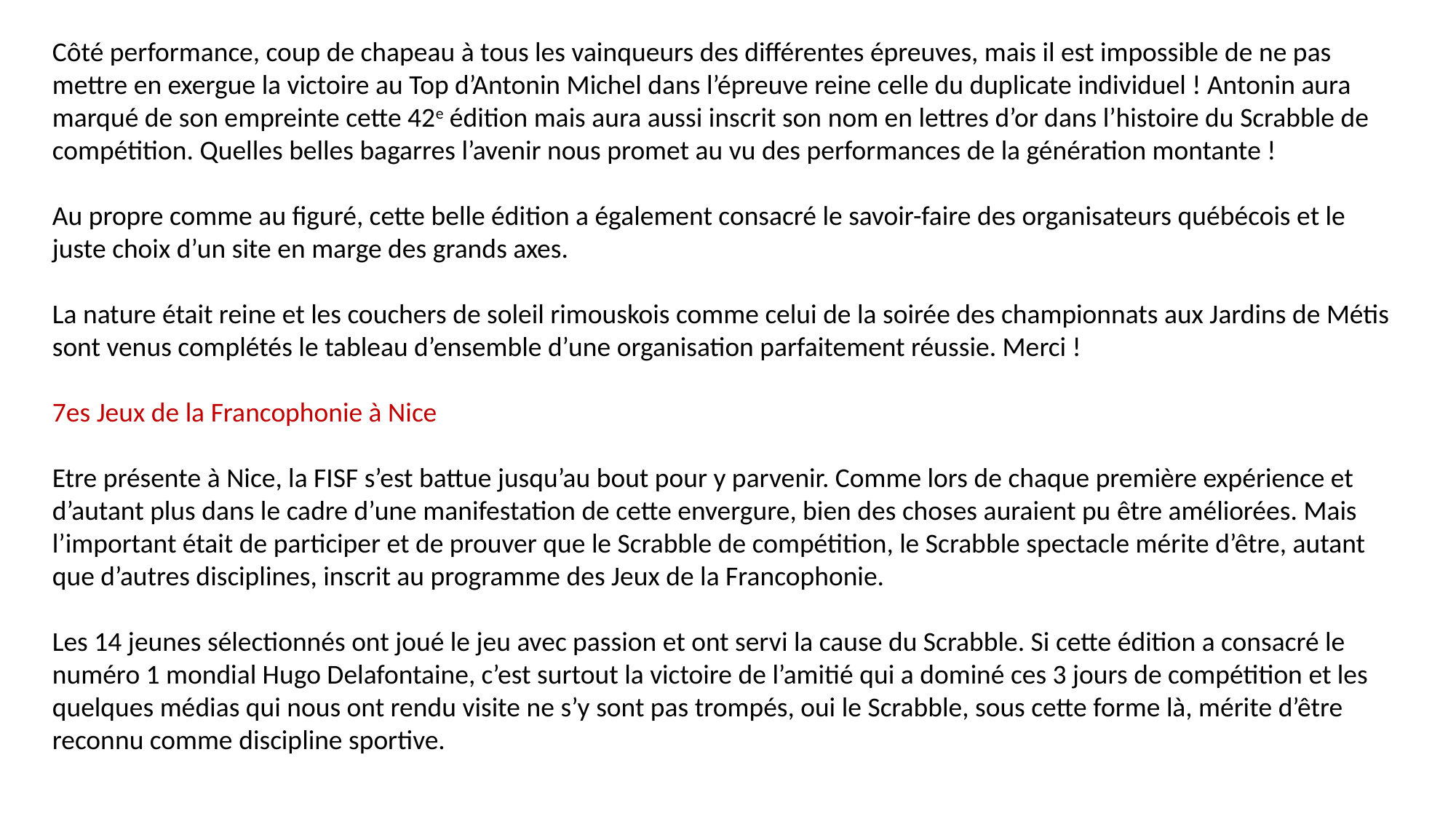

Côté performance, coup de chapeau à tous les vainqueurs des différentes épreuves, mais il est impossible de ne pas
mettre en exergue la victoire au Top d’Antonin Michel dans l’épreuve reine celle du duplicate individuel ! Antonin aura
marqué de son empreinte cette 42e édition mais aura aussi inscrit son nom en lettres d’or dans l’histoire du Scrabble de
compétition. Quelles belles bagarres l’avenir nous promet au vu des performances de la génération montante !

Au propre comme au figuré, cette belle édition a également consacré le savoir-faire des organisateurs québécois et le
juste choix d’un site en marge des grands axes.
La nature était reine et les couchers de soleil rimouskois comme celui de la soirée des championnats aux Jardins de Métis
sont venus complétés le tableau d’ensemble d’une organisation parfaitement réussie. Merci !

7es Jeux de la Francophonie à Nice
Etre présente à Nice, la FISF s’est battue jusqu’au bout pour y parvenir. Comme lors de chaque première expérience et
d’autant plus dans le cadre d’une manifestation de cette envergure, bien des choses auraient pu être améliorées. Mais
l’important était de participer et de prouver que le Scrabble de compétition, le Scrabble spectacle mérite d’être, autant
que d’autres disciplines, inscrit au programme des Jeux de la Francophonie.
Les 14 jeunes sélectionnés ont joué le jeu avec passion et ont servi la cause du Scrabble. Si cette édition a consacré le
numéro 1 mondial Hugo Delafontaine, c’est surtout la victoire de l’amitié qui a dominé ces 3 jours de compétition et les
quelques médias qui nous ont rendu visite ne s’y sont pas trompés, oui le Scrabble, sous cette forme là, mérite d’être
reconnu comme discipline sportive.